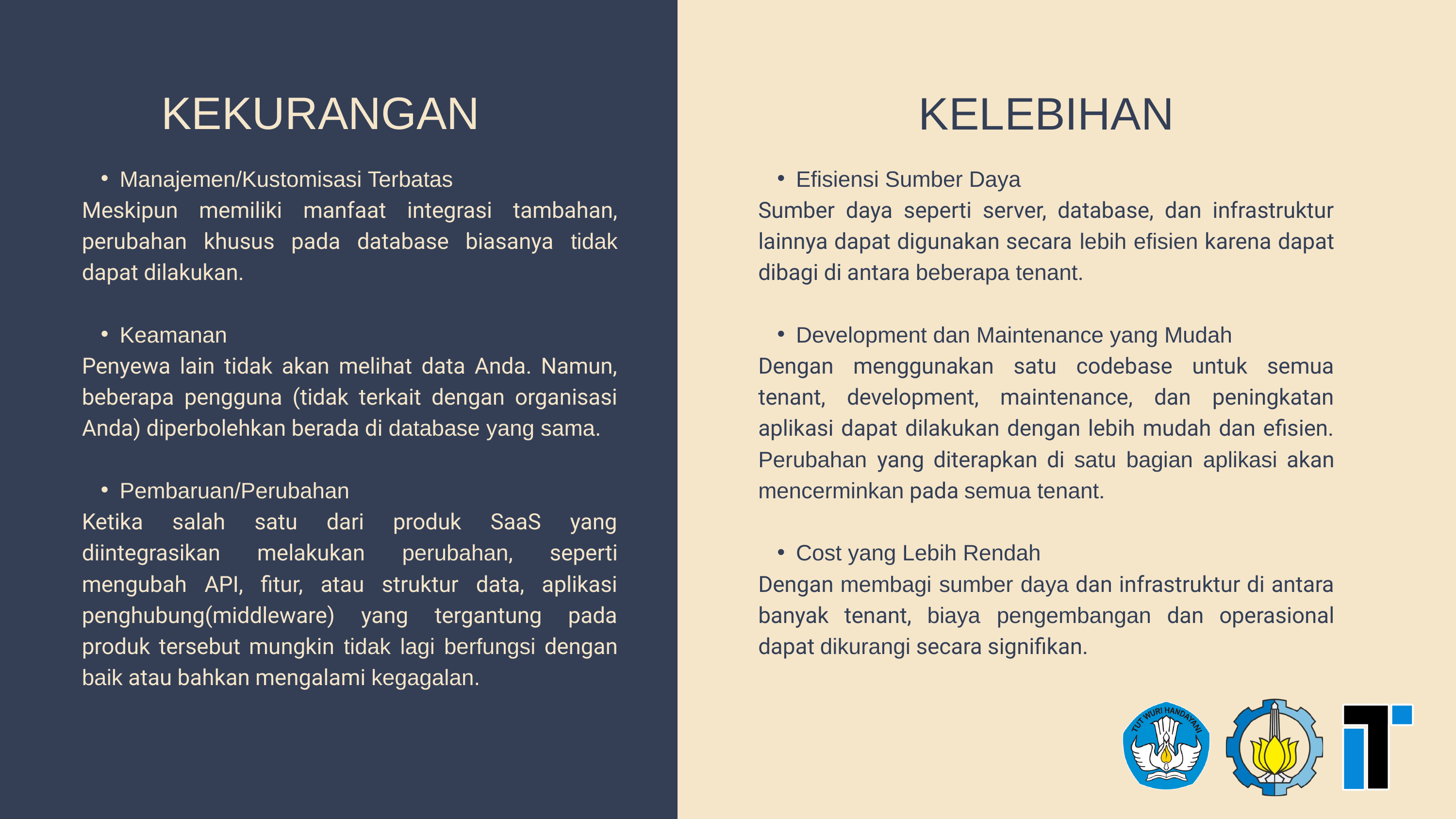

KEKURANGAN
KELEBIHAN
Manajemen/Kustomisasi Terbatas
Meskipun memiliki manfaat integrasi tambahan, perubahan khusus pada database biasanya tidak dapat dilakukan.

Keamanan
Penyewa lain tidak akan melihat data Anda. Namun, beberapa pengguna (tidak terkait dengan organisasi Anda) diperbolehkan berada di database yang sama.

Pembaruan/Perubahan
Ketika salah satu dari produk SaaS yang diintegrasikan melakukan perubahan, seperti mengubah API, fitur, atau struktur data, aplikasi penghubung(middleware) yang tergantung pada produk tersebut mungkin tidak lagi berfungsi dengan baik atau bahkan mengalami kegagalan.

Efisiensi Sumber Daya
Sumber daya seperti server, database, dan infrastruktur lainnya dapat digunakan secara lebih efisien karena dapat dibagi di antara beberapa tenant.

Development dan Maintenance yang Mudah
Dengan menggunakan satu codebase untuk semua tenant, development, maintenance, dan peningkatan aplikasi dapat dilakukan dengan lebih mudah dan efisien. Perubahan yang diterapkan di satu bagian aplikasi akan mencerminkan pada semua tenant.

Cost yang Lebih Rendah
Dengan membagi sumber daya dan infrastruktur di antara banyak tenant, biaya pengembangan dan operasional dapat dikurangi secara signifikan.